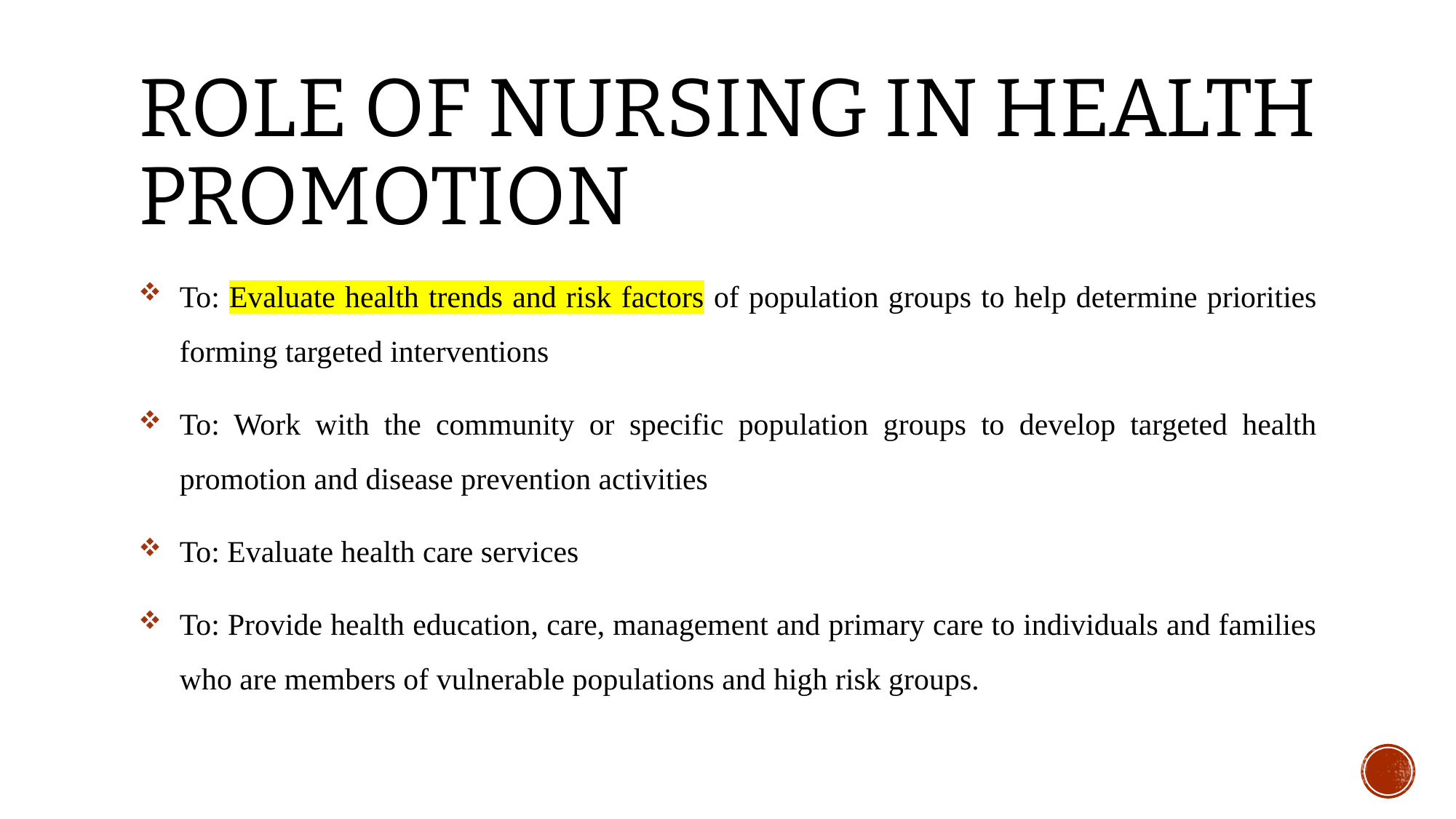

# Role of Nursing in Health Promotion
To: Evaluate health trends and risk factors of population groups to help determine priorities forming targeted interventions
To: Work with the community or specific population groups to develop targeted health promotion and disease prevention activities
To: Evaluate health care services
To: Provide health education, care, management and primary care to individuals and families who are members of vulnerable populations and high risk groups.